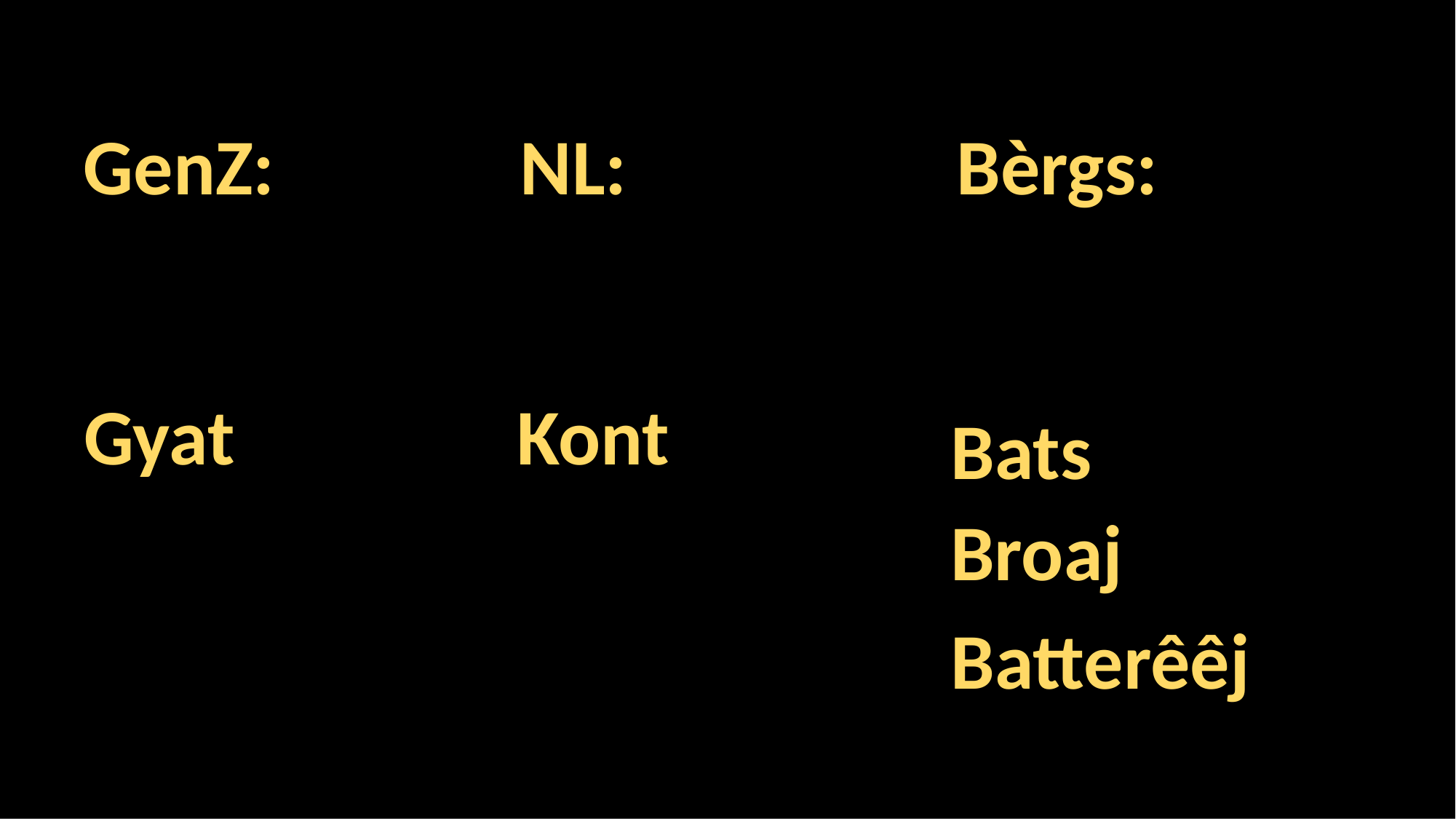

GenZ:			NL:				Bèrgs:
Bats
Gyat
Kont
Broaj
Batterêêj